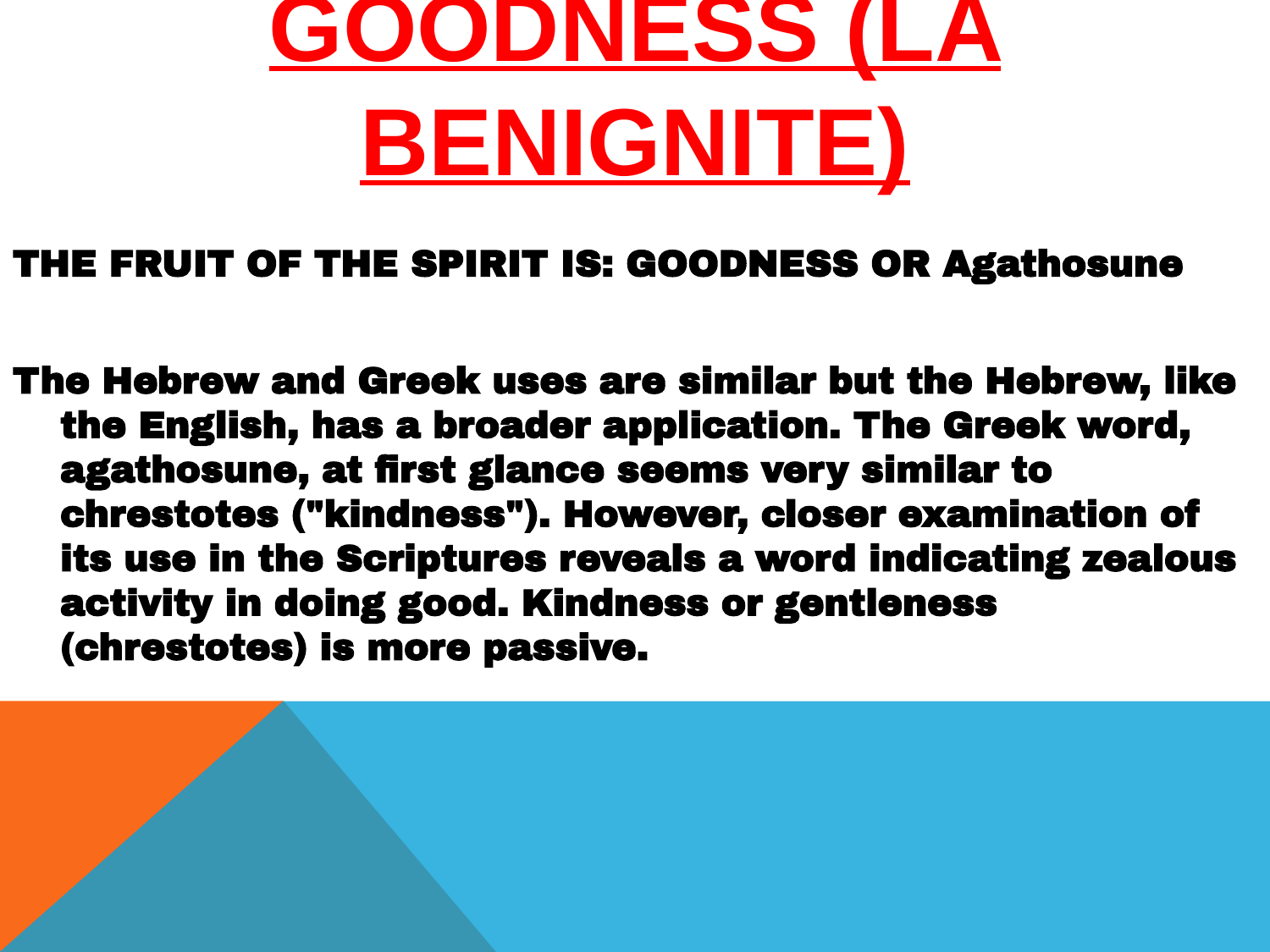

# GOODNESS (LA BENIGNITE)
THE FRUIT OF THE SPIRIT IS: GOODNESS OR Agathosune

The Hebrew and Greek uses are similar but the Hebrew, like the English, has a broader application. The Greek word, agathosune, at first glance seems very similar to chrestotes ("kindness"). However, closer examination of its use in the Scriptures reveals a word indicating zealous activity in doing good. Kindness or gentleness (chrestotes) is more passive.